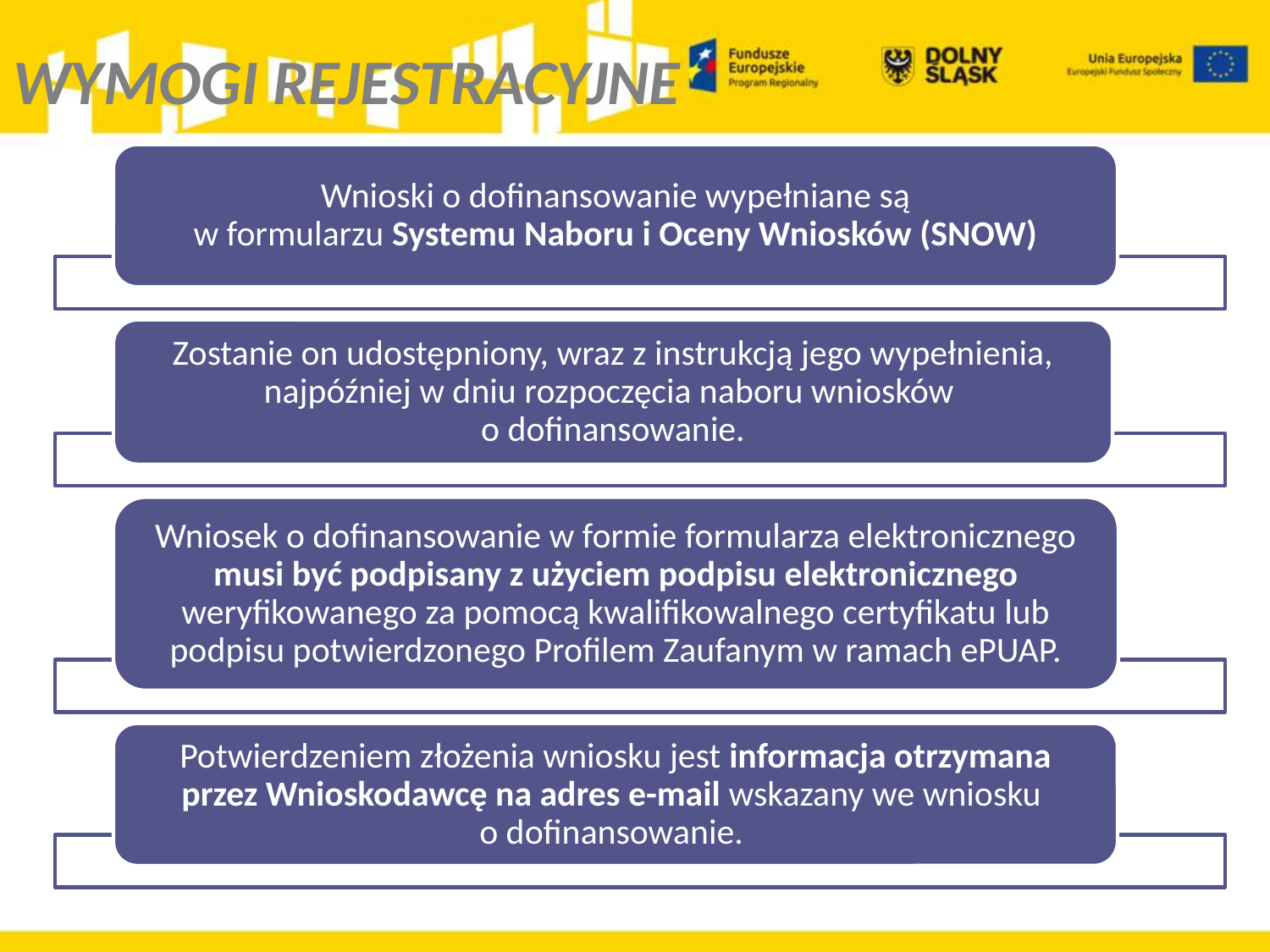

WYMOGI REJESTRACYJNE
Wnioski o dofinansowanie wypełniane są
w formularzu Systemu Naboru i Oceny Wniosków (SNOW)
Zostanie on udostępniony, wraz z instrukcją jego wypełnienia, najpóźniej w dniu rozpoczęcia naboru wniosków
o dofinansowanie.
Wniosek o dofinansowanie w formie formularza elektronicznego musi być podpisany z użyciem podpisu elektronicznego weryfikowanego za pomocą kwalifikowalnego certyfikatu lub podpisu potwierdzonego Profilem Zaufanym w ramach ePUAP.
Potwierdzeniem złożenia wniosku jest informacja otrzymana przez Wnioskodawcę na adres e-mail wskazany we wniosku
o dofinansowanie.
#